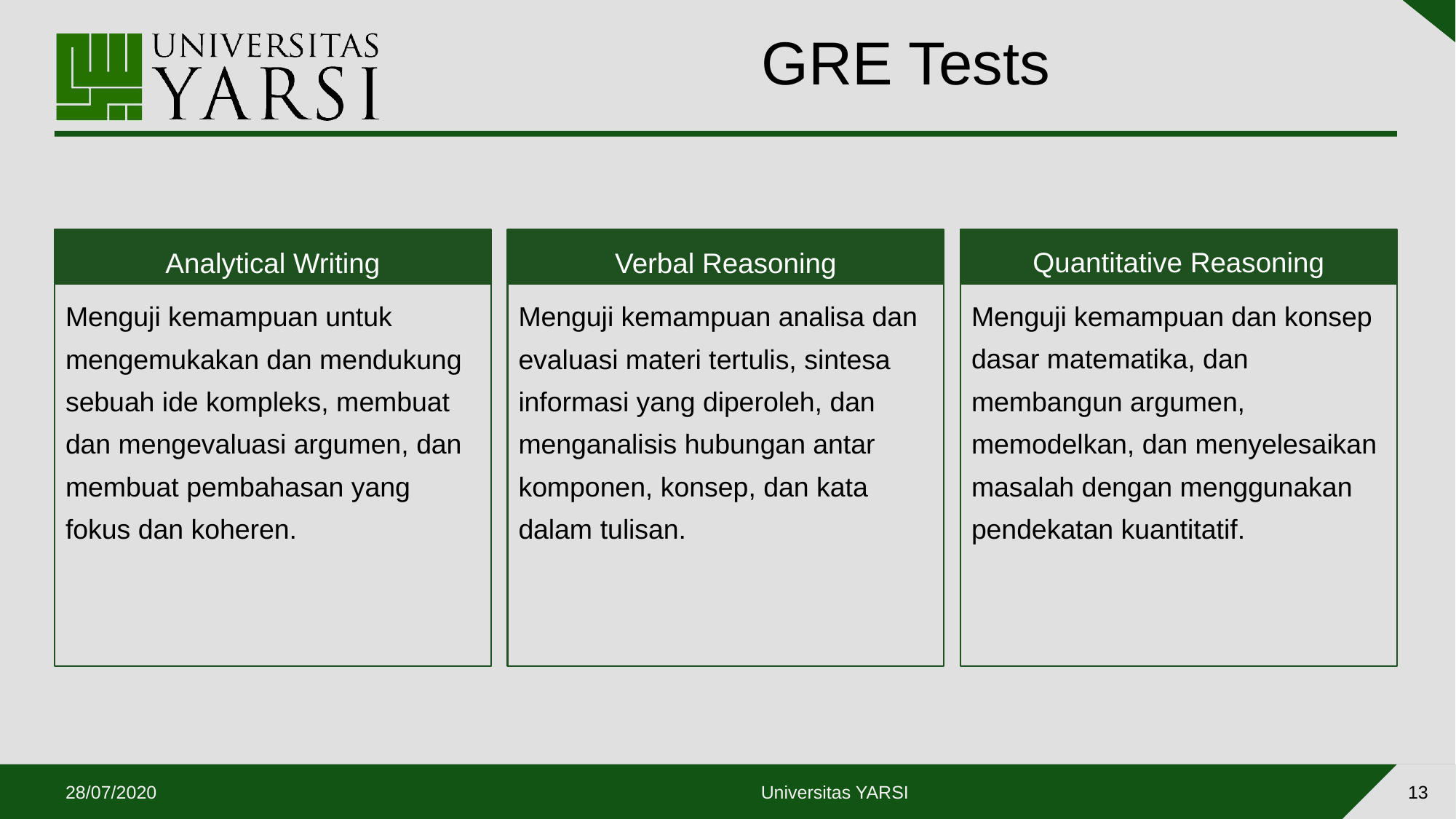

# GRE Tests

Quantitative Reasoning
Analytical Writing
Verbal Reasoning
Menguji kemampuan dan konsep dasar matematika, dan membangun argumen, memodelkan, dan menyelesaikan masalah dengan menggunakan pendekatan kuantitatif.
Menguji kemampuan untuk mengemukakan dan mendukung sebuah ide kompleks, membuat dan mengevaluasi argumen, dan membuat pembahasan yang fokus dan koheren.

Menguji kemampuan analisa dan evaluasi materi tertulis, sintesa informasi yang diperoleh, dan menganalisis hubungan antar komponen, konsep, dan kata dalam tulisan.

13
28/07/2020
Universitas YARSI